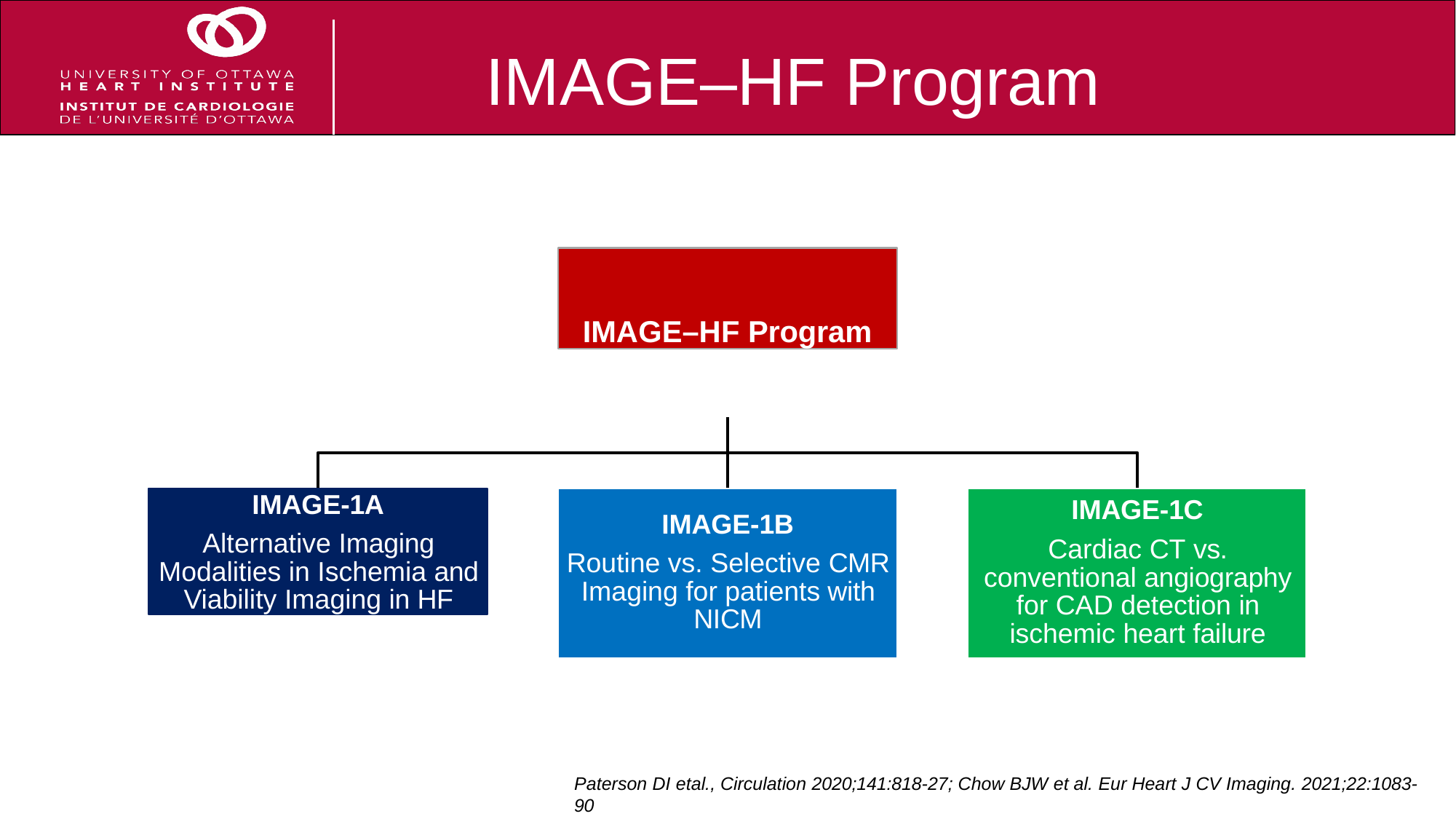

# IMAGE–HF Program

IMAGE–HF Program

IMAGE-1A
Alternative Imaging Modalities in Ischemia and Viability Imaging in HF
IMAGE-1B
Routine vs. Selective CMR Imaging for patients with NICM
IMAGE-1C
Cardiac CT vs. conventional angiography for CAD detection in ischemic heart failure
Paterson DI etal., Circulation 2020;141:818-27; Chow BJW et al. Eur Heart J CV Imaging. 2021;22:1083-90